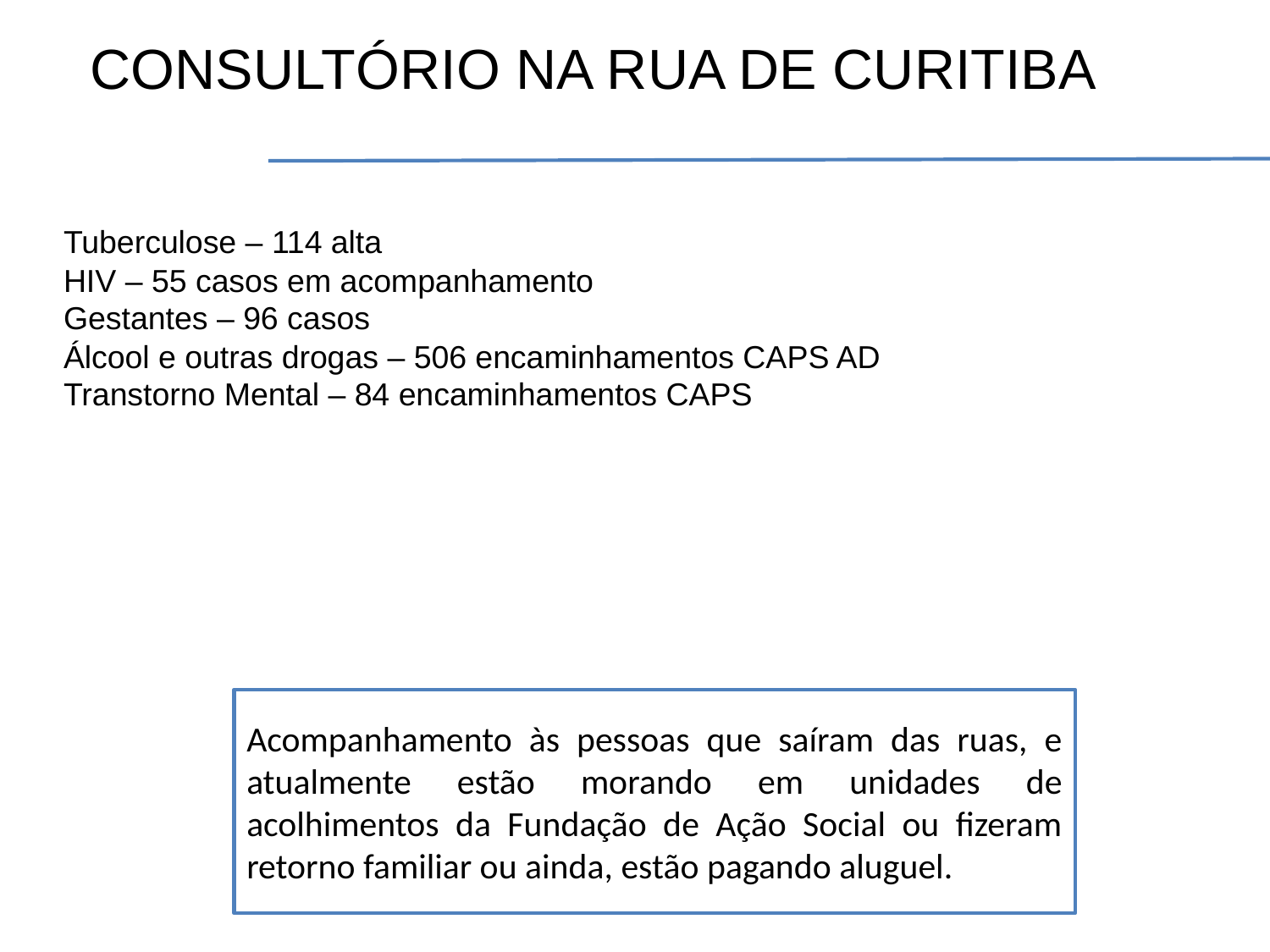

CONSULTÓRIO NA RUA DE CURITIBA

Tuberculose – 114 alta
HIV – 55 casos em acompanhamento
Gestantes – 96 casos
Álcool e outras drogas – 506 encaminhamentos CAPS AD
Transtorno Mental – 84 encaminhamentos CAPS

Acompanhamento às pessoas que saíram das ruas, e atualmente estão morando em unidades de acolhimentos da Fundação de Ação Social ou fizeram retorno familiar ou ainda, estão pagando aluguel.